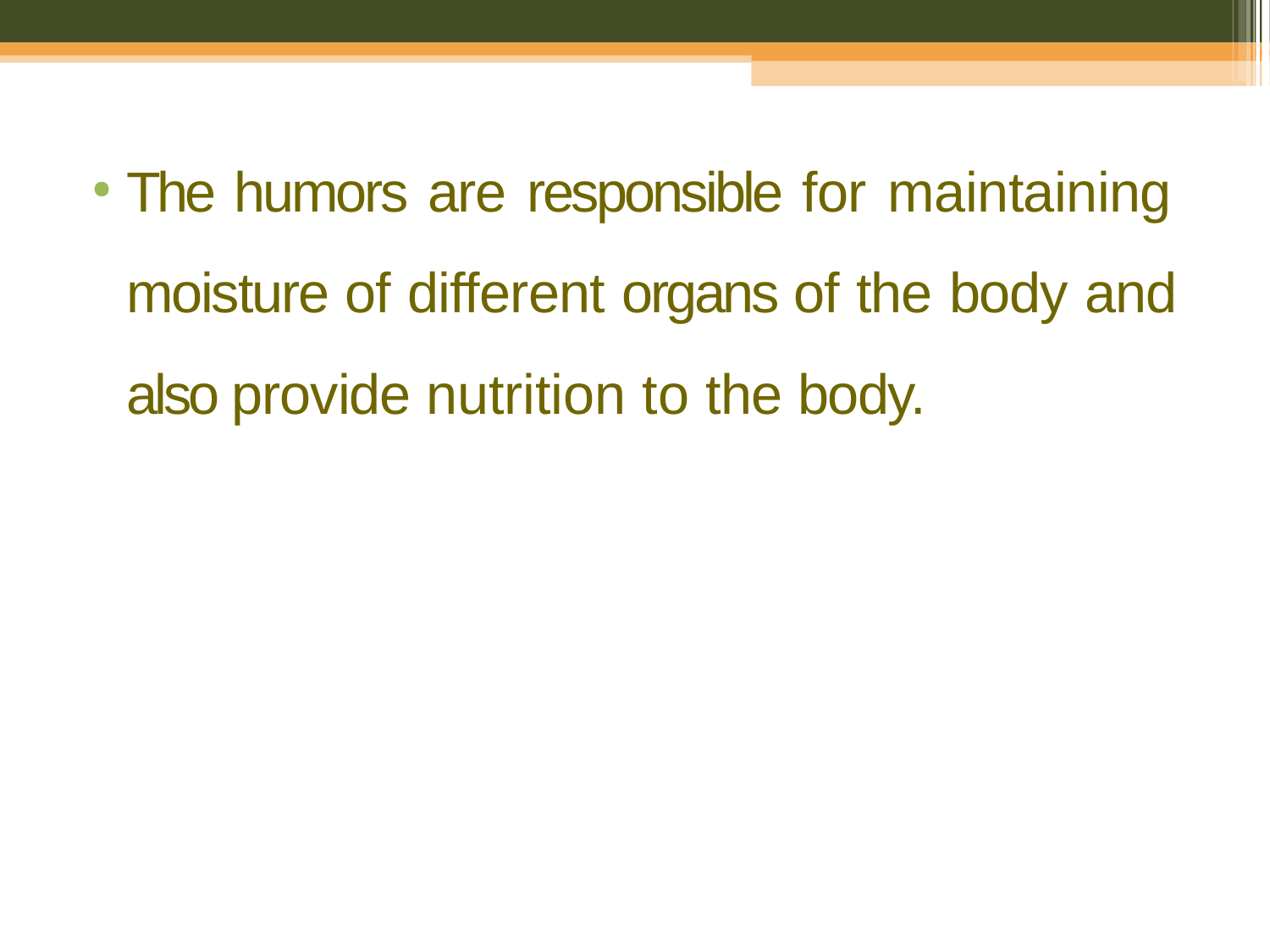

The humors are responsible for maintaining  moisture of different organs of the body and  also provide nutrition to the body.